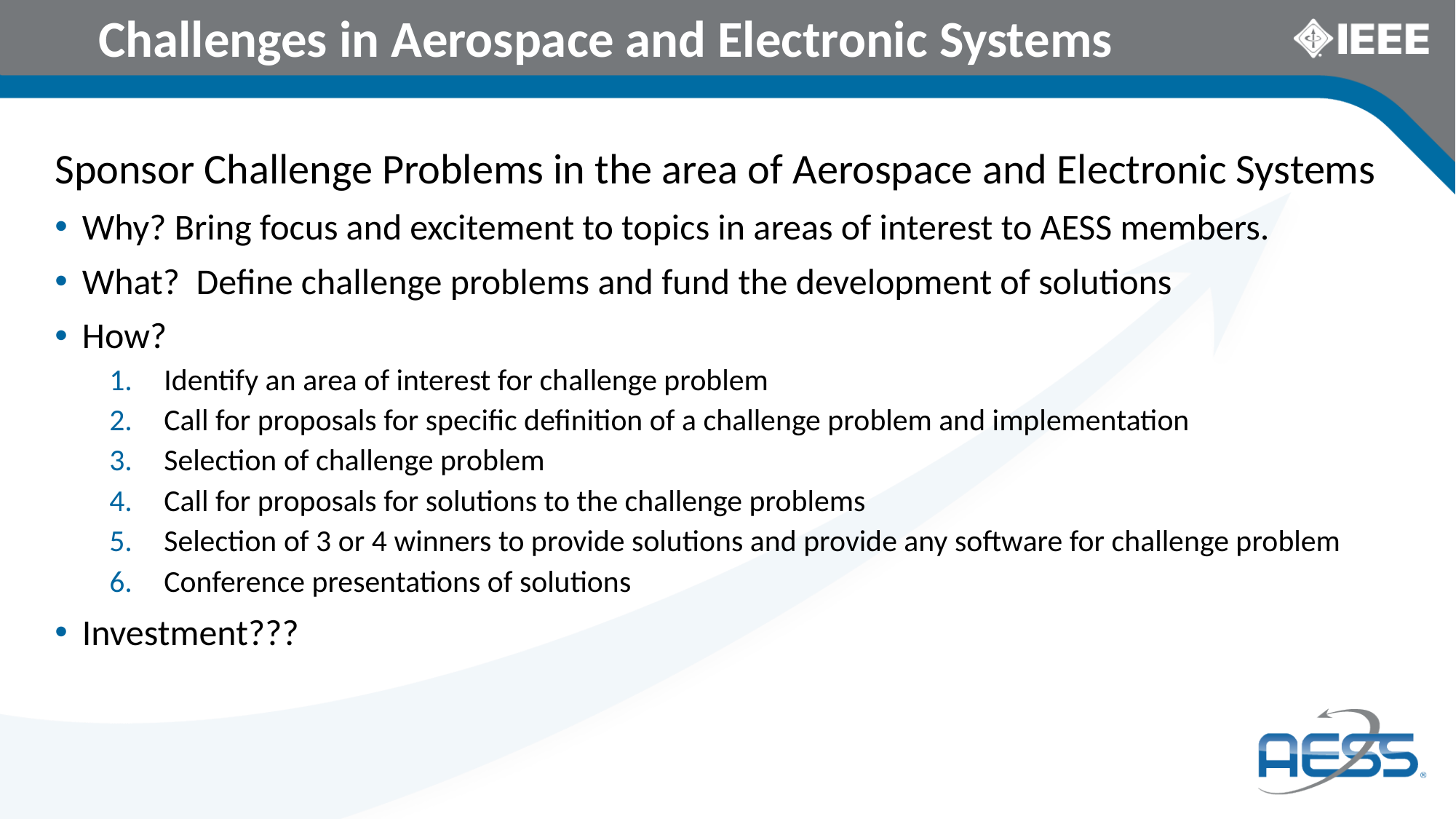

# Challenges in Aerospace and Electronic Systems
Sponsor Challenge Problems in the area of Aerospace and Electronic Systems
Why? Bring focus and excitement to topics in areas of interest to AESS members.
What?  Define challenge problems and fund the development of solutions
How?
Identify an area of interest for challenge problem
Call for proposals for specific definition of a challenge problem and implementation
Selection of challenge problem
Call for proposals for solutions to the challenge problems
Selection of 3 or 4 winners to provide solutions and provide any software for challenge problem
Conference presentations of solutions
Investment???